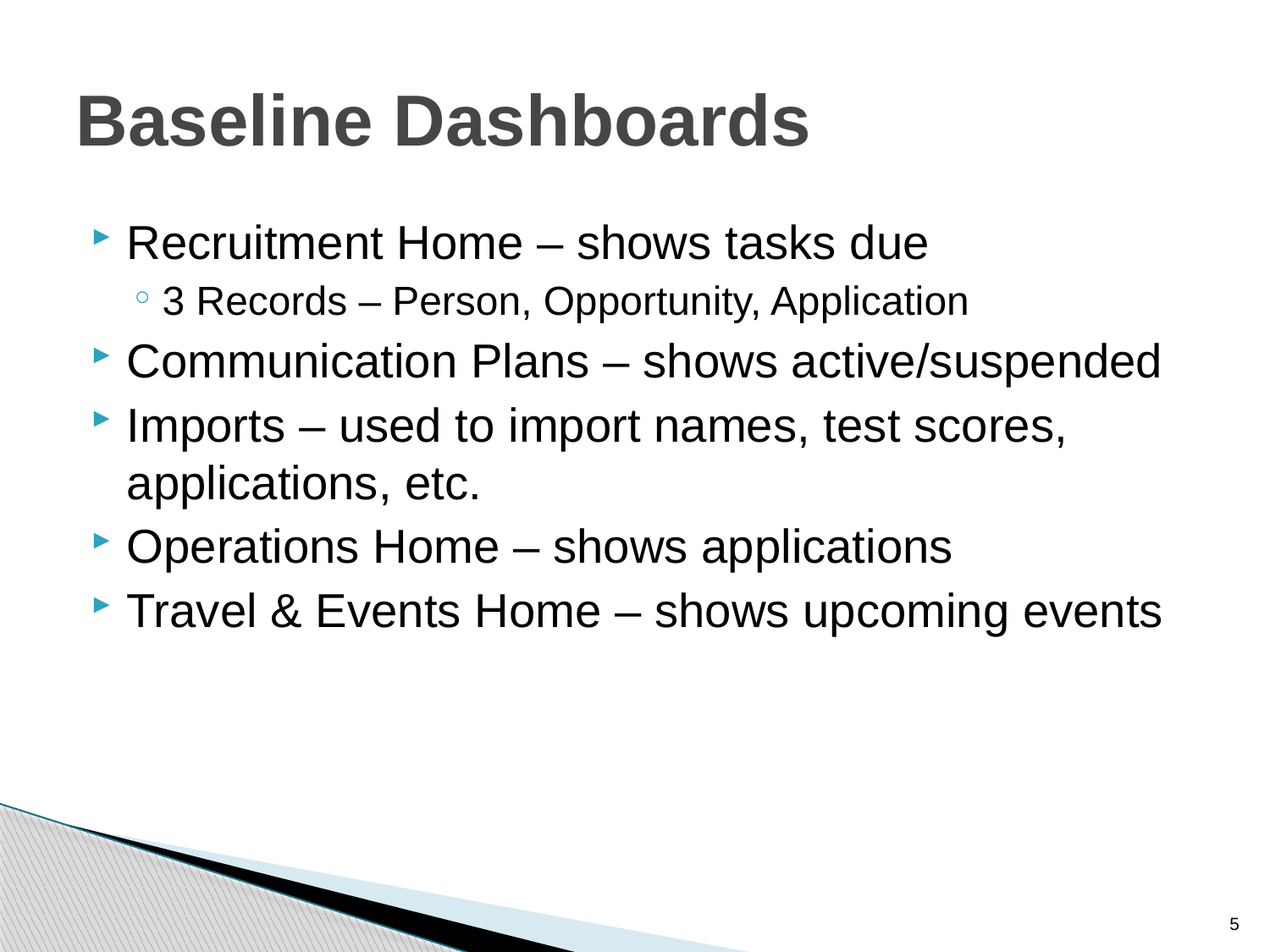

# Baseline Dashboards
Recruitment Home – shows tasks due
3 Records – Person, Opportunity, Application
Communication Plans – shows active/suspended
Imports – used to import names, test scores, applications, etc.
Operations Home – shows applications
Travel & Events Home – shows upcoming events

5